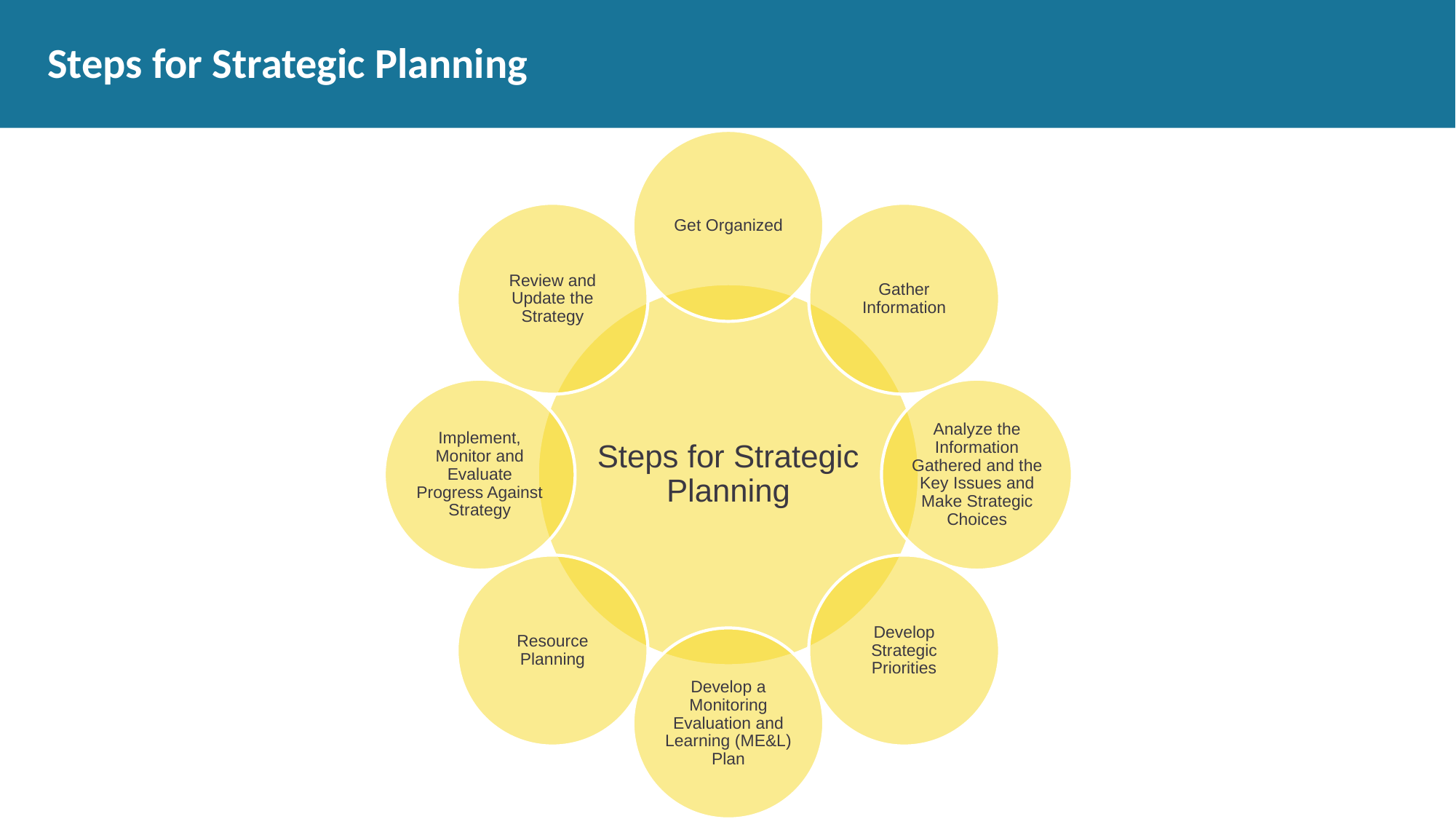

# Steps for Strategic Planning

Get Organized

Review and Update the Strategy
Gather Information

Steps for Strategic Planning

Implement, Monitor and Evaluate Progress Against Strategy
Analyze the Information Gathered and the Key Issues and Make Strategic Choices

Resource Planning
Develop Strategic Priorities

Develop a Monitoring Evaluation and Learning (ME&L) Plan